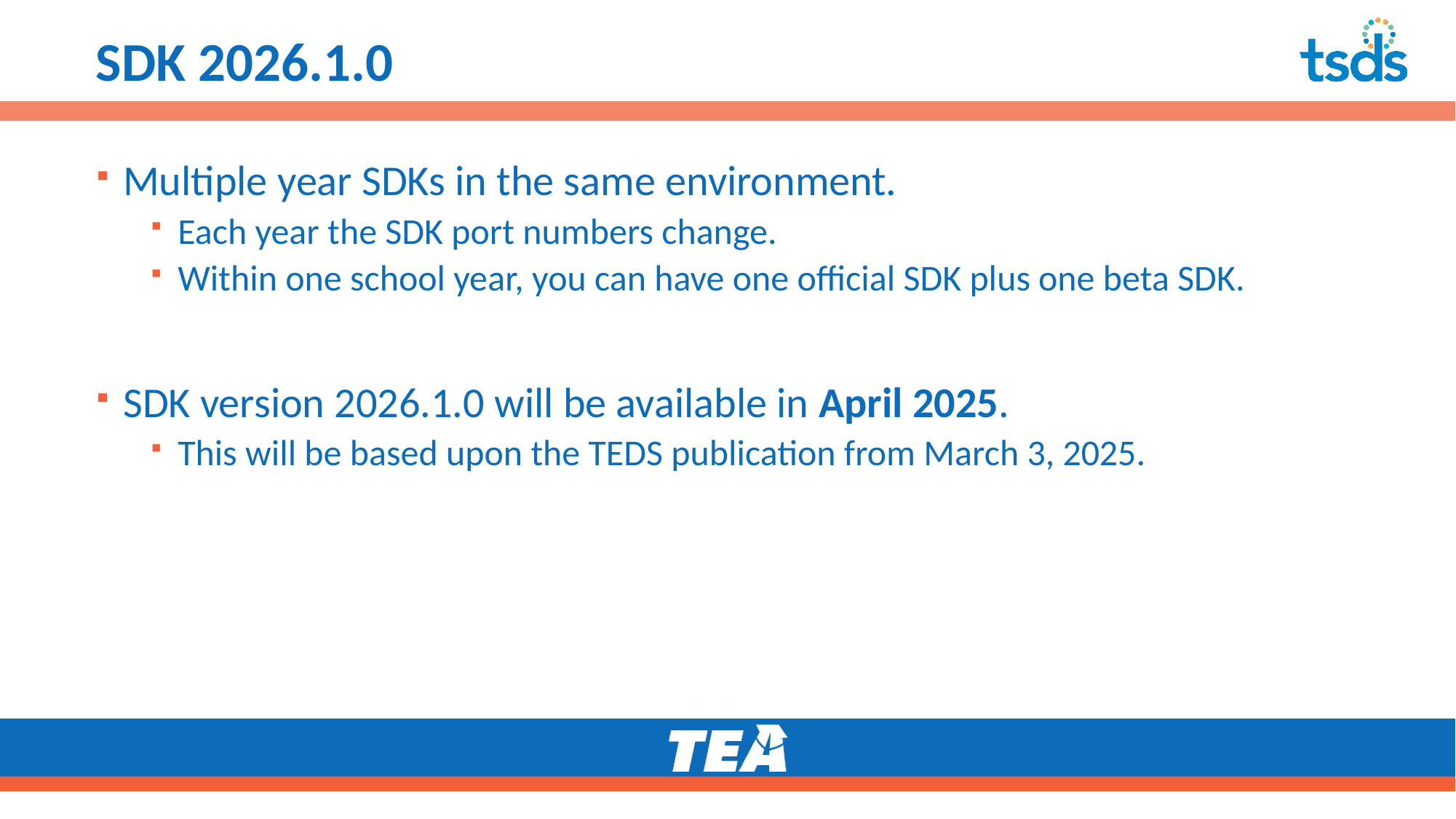

# SDK 2026.1.0

Multiple year SDKs in the same environment.
Each year the SDK port numbers change.
Within one school year, you can have one official SDK plus one beta SDK.

SDK version 2026.1.0 will be available in April 2025.
This will be based upon the TEDS publication from March 3, 2025.